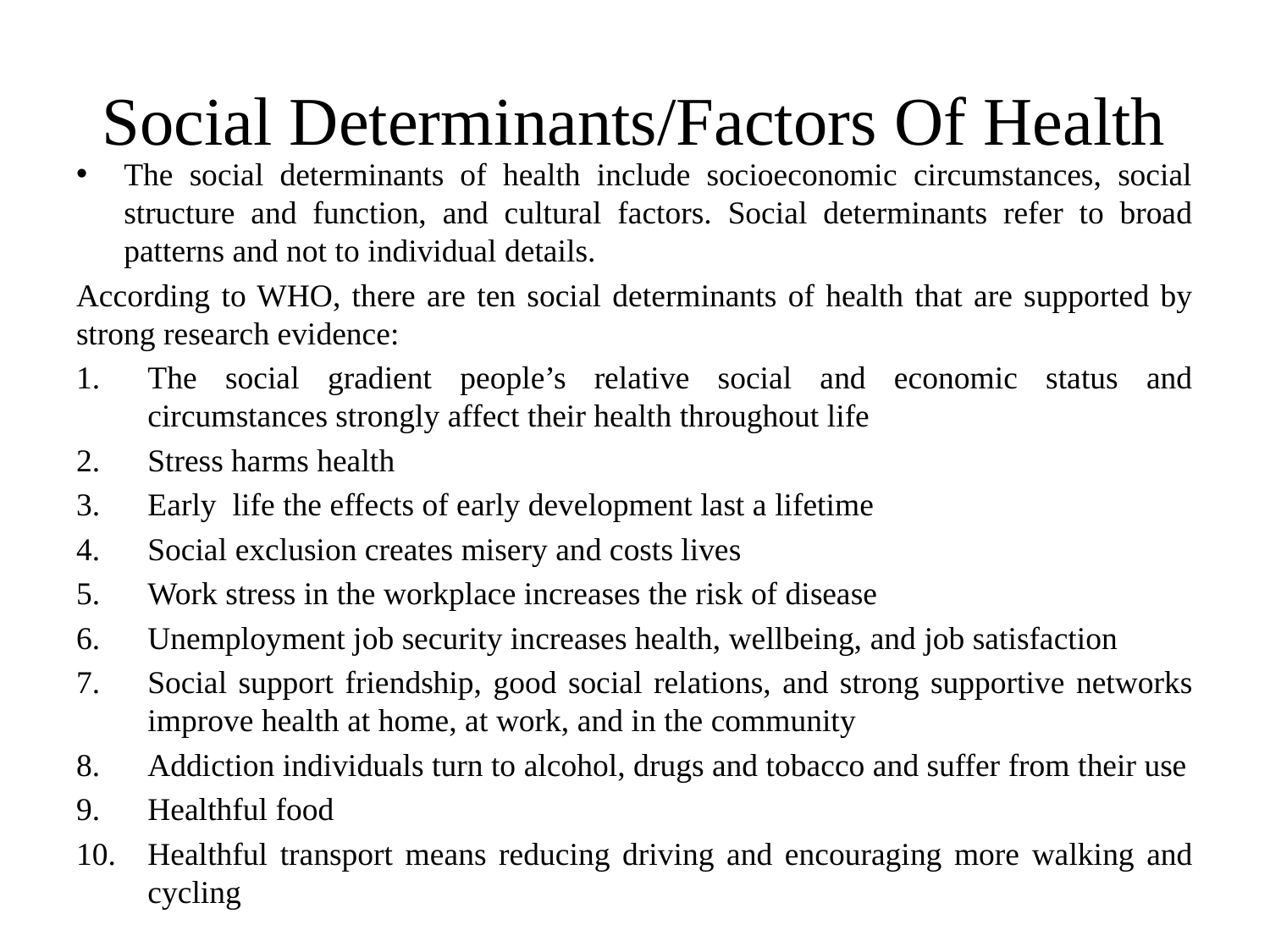

# Social Determinants/Factors Of Health
The social determinants of health include socioeconomic circumstances, social structure and function, and cultural factors. Social determinants refer to broad patterns and not to individual details.
According to WHO, there are ten social determinants of health that are supported by strong research evidence:
The social gradient people’s relative social and economic status and circumstances strongly affect their health throughout life
Stress harms health
Early  life the effects of early development last a lifetime
Social exclusion creates misery and costs lives
Work stress in the workplace increases the risk of disease
Unemployment job security increases health, wellbeing, and job satisfaction
Social support friendship, good social relations, and strong supportive networks improve health at home, at work, and in the community
Addiction individuals turn to alcohol, drugs and tobacco and suffer from their use
Healthful food
Healthful transport means reducing driving and encouraging more walking and cycling